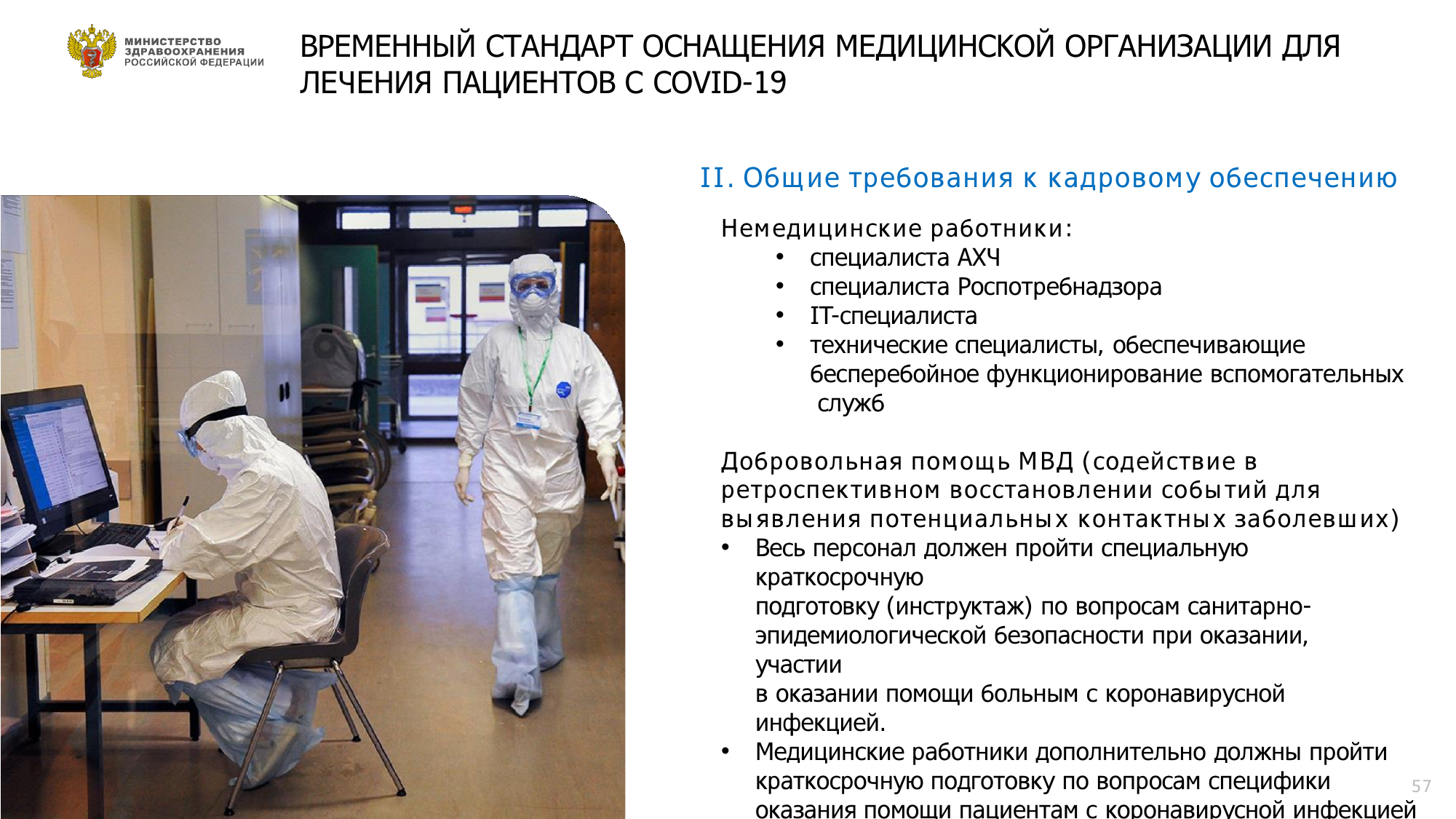

# ВРЕМЕННЫЙ СТАНДАРТ ОСНАЩЕНИЯ МЕДИЦИНСКОЙ ОРГАНИЗАЦИИ ДЛЯ
ЛЕЧЕНИЯ ПАЦИЕНТОВ С COVID-19
Общие требования к кадровому обеспечению
Немедицинские работники:
специалиста АХЧ
специалиста Роспотребнадзора
IT-специалиста
технические специалисты, обеспечивающие
бесперебойное функционирование вспомогательных  служб

Добровольная помощь МВД (содействие в  ретроспективном восстановлении событий для  выявления потенциальных контактных заболевших)
Весь персонал должен пройти специальную краткосрочную
подготовку (инструктаж) по вопросам санитарно-
эпидемиологической безопасности при оказании, участии
в оказании помощи больным с коронавирусной инфекцией.
Медицинские работники дополнительно должны пройти  краткосрочную подготовку по вопросам специфики  оказания помощи пациентам с коронавирусной инфекцией  в соответствии с профилем своей деятельности

57